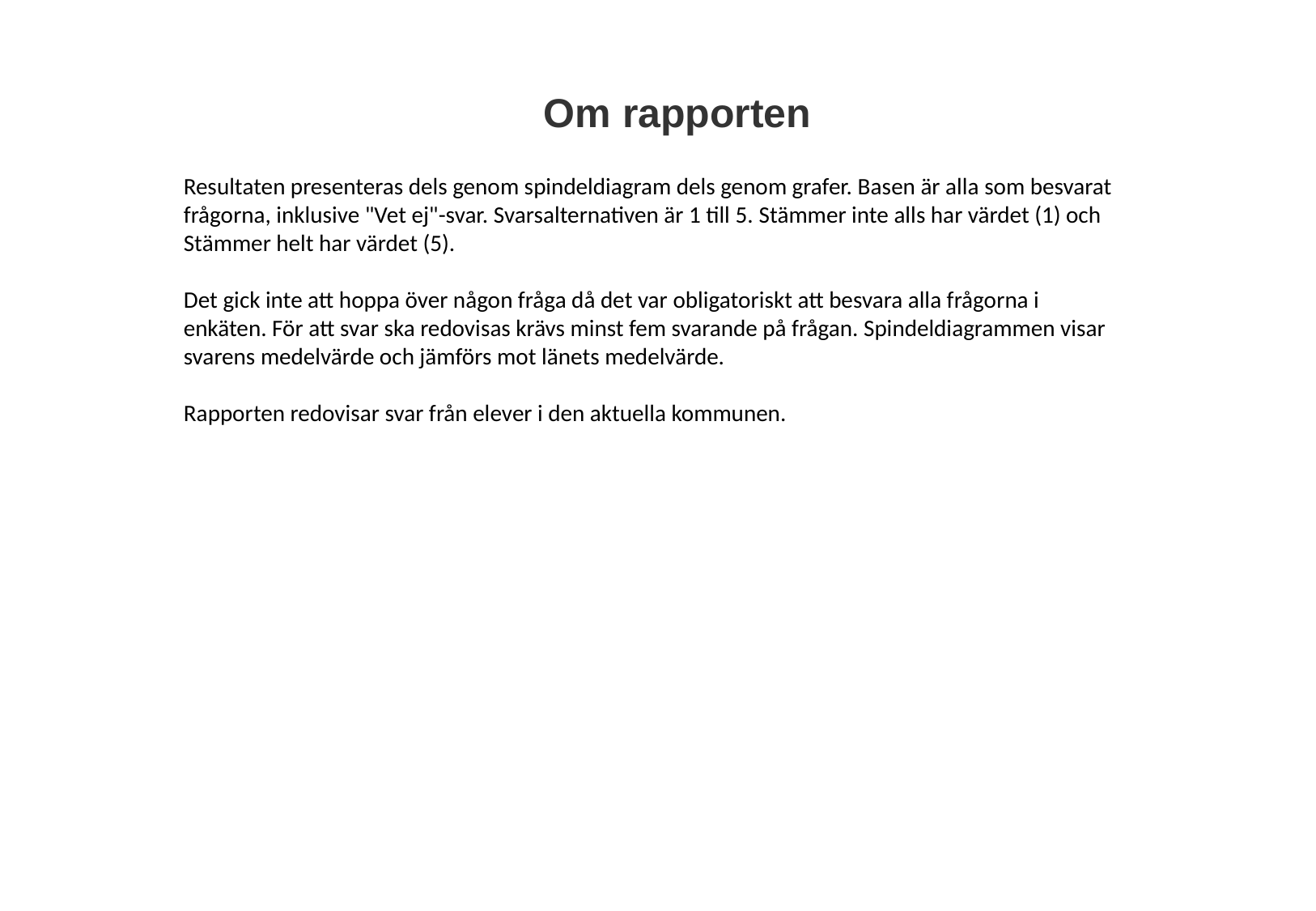

Om rapporten
|  |
| --- |
Resultaten presenteras dels genom spindeldiagram dels genom grafer. Basen är alla som besvarat frågorna, inklusive "Vet ej"-svar. Svarsalternativen är 1 till 5. Stämmer inte alls har värdet (1) och Stämmer helt har värdet (5).

Det gick inte att hoppa över någon fråga då det var obligatoriskt att besvara alla frågorna i enkäten. För att svar ska redovisas krävs minst fem svarande på frågan. Spindeldiagrammen visar svarens medelvärde och jämförs mot länets medelvärde.

Rapporten redovisar svar från elever i den aktuella kommunen.